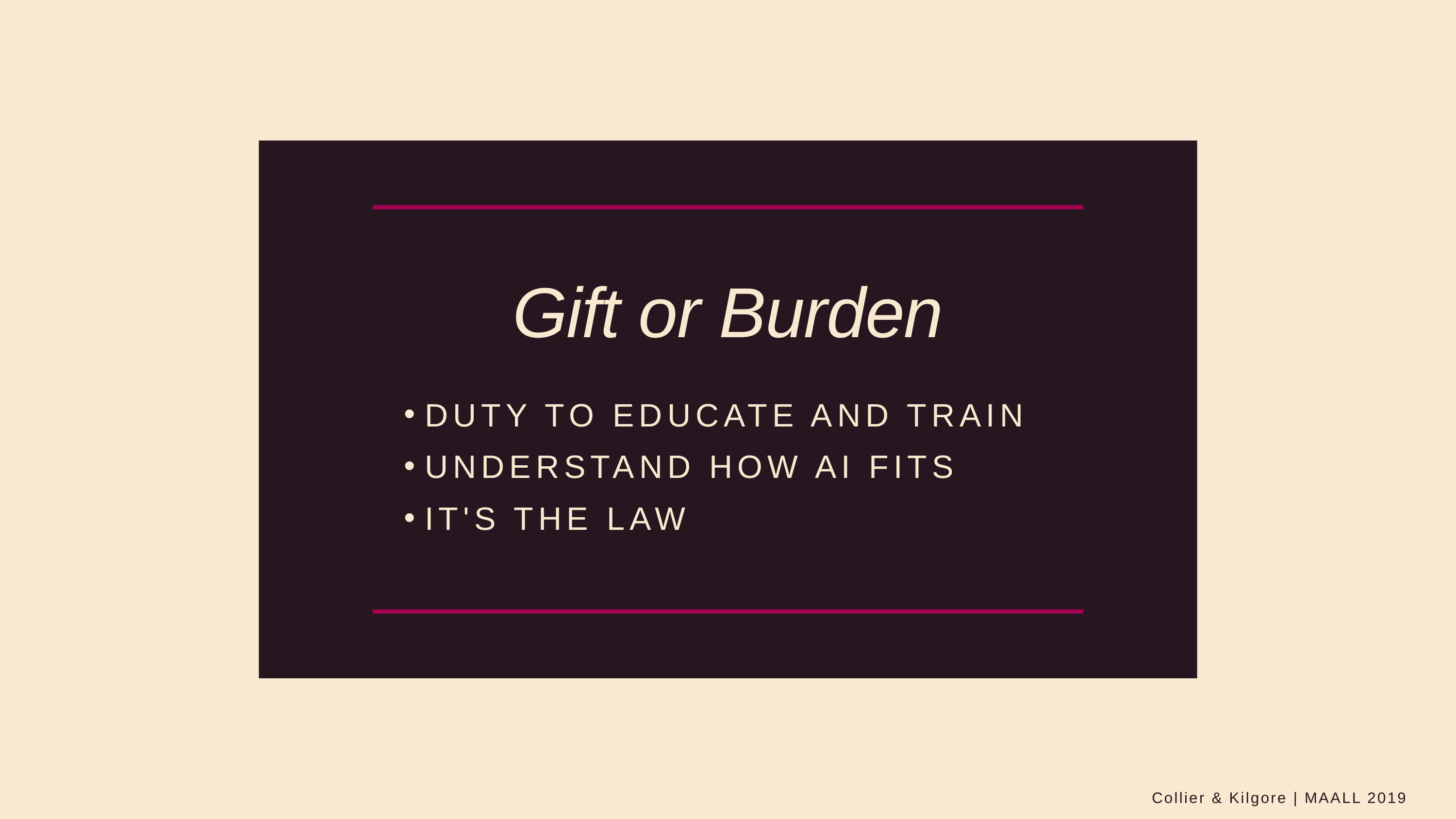

Gift or Burden
DUTY TO EDUCATE AND TRAIN
UNDERSTAND HOW AI FITS
IT'S THE LAW

Collier & Kilgore | MAALL 2019